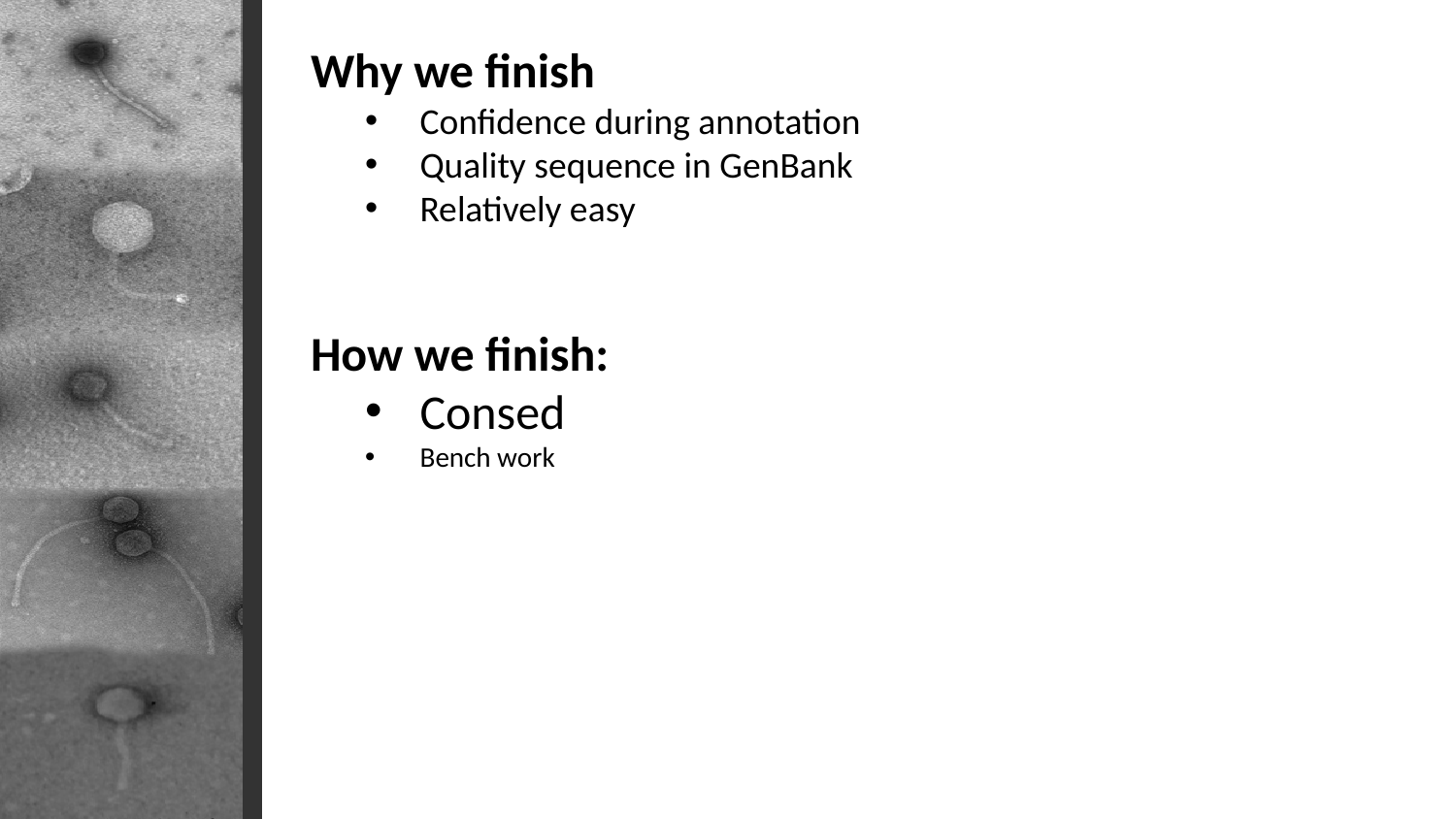

Why we finish
Confidence during annotation
Quality sequence in GenBank
Relatively easy

How we finish:
Consed
Bench work